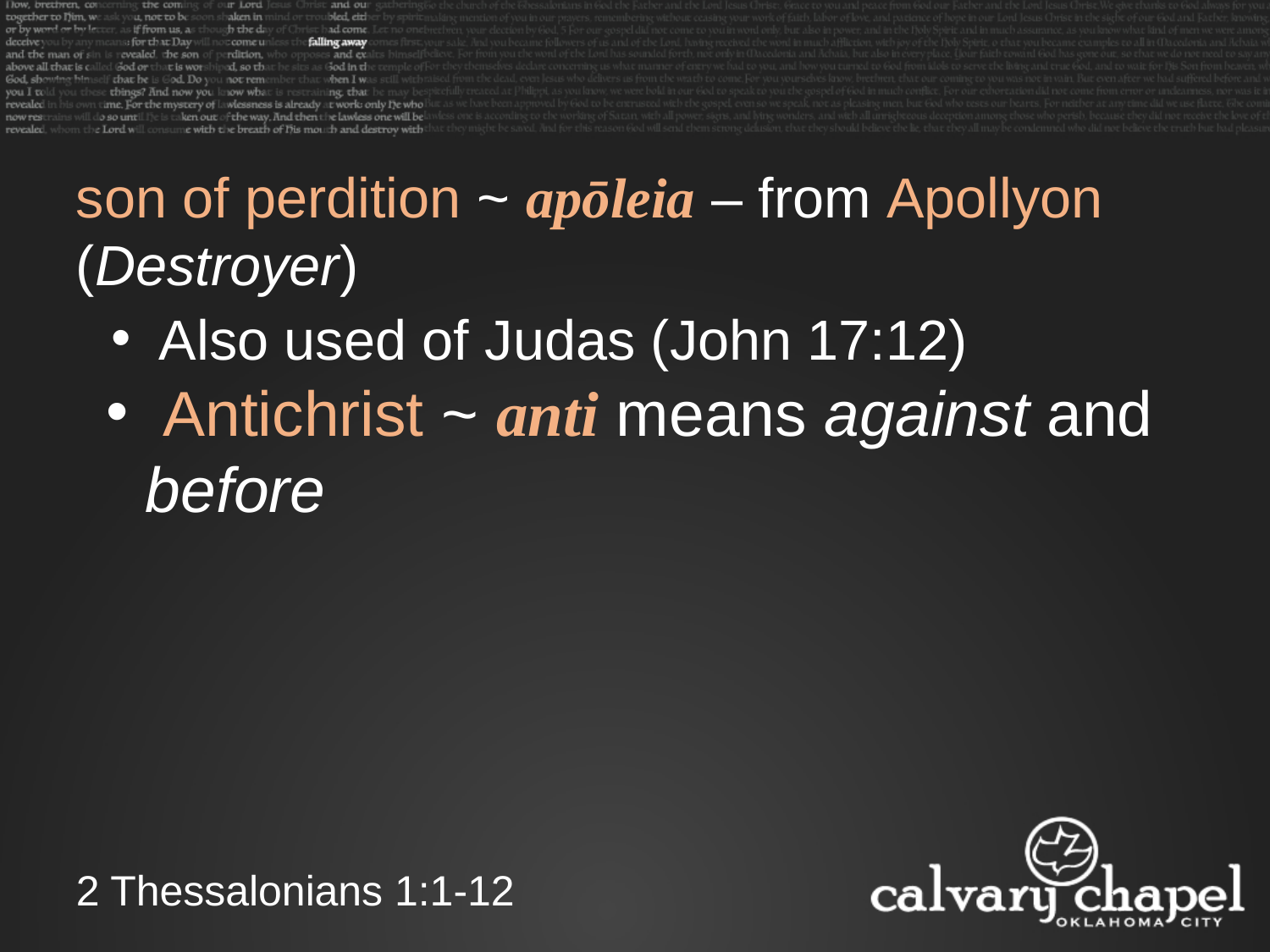

son of perdition ~ apōleia – from Apollyon (Destroyer)
 Also used of Judas (John 17:12)
 Antichrist ~ anti means against and before
2 Thessalonians 1:1-12